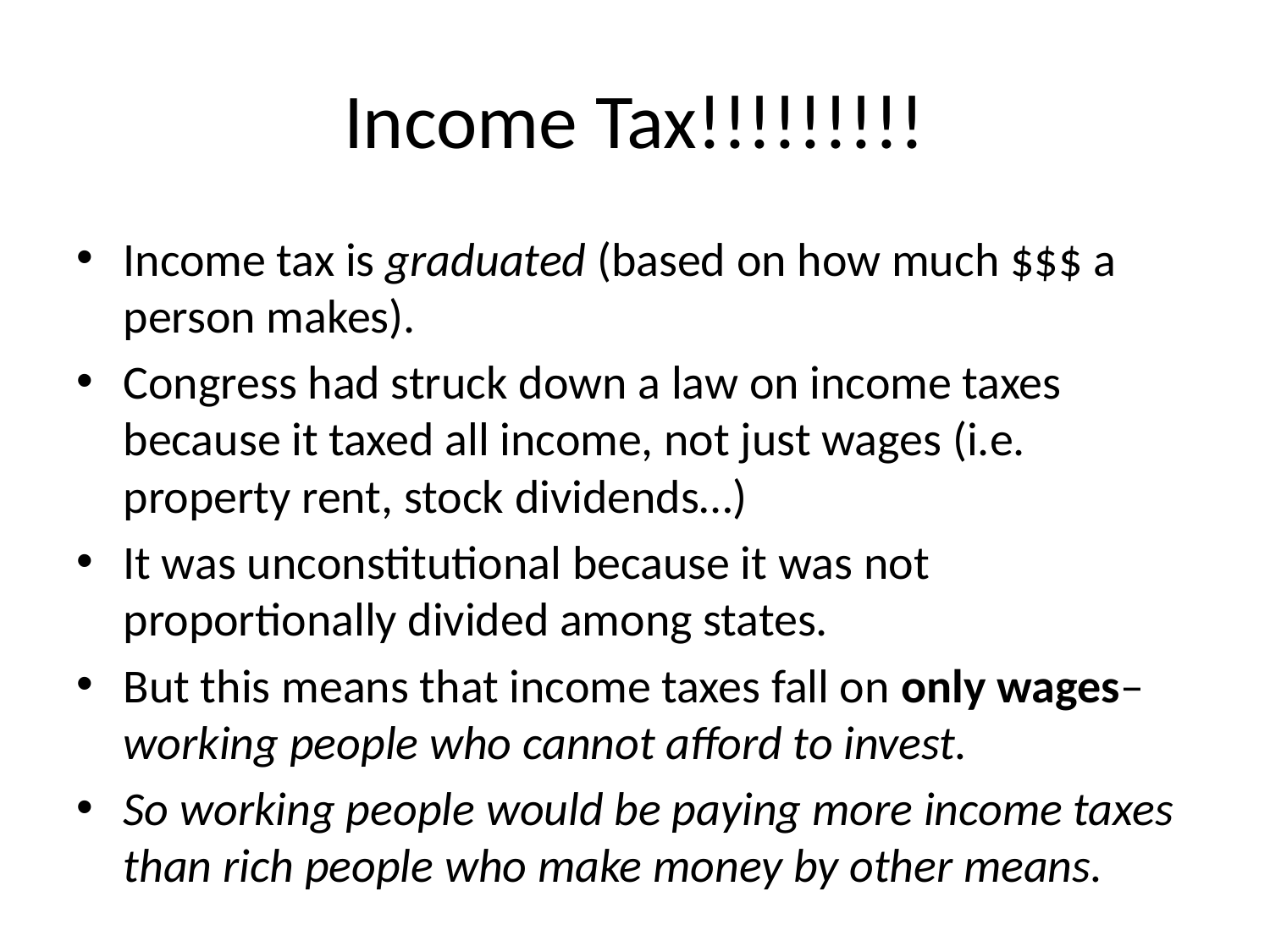

# Income Tax!!!!!!!!!
Income tax is graduated (based on how much $$$ a person makes).
Congress had struck down a law on income taxes because it taxed all income, not just wages (i.e. property rent, stock dividends…)
It was unconstitutional because it was not proportionally divided among states.
But this means that income taxes fall on only wages– working people who cannot afford to invest.
So working people would be paying more income taxes than rich people who make money by other means.